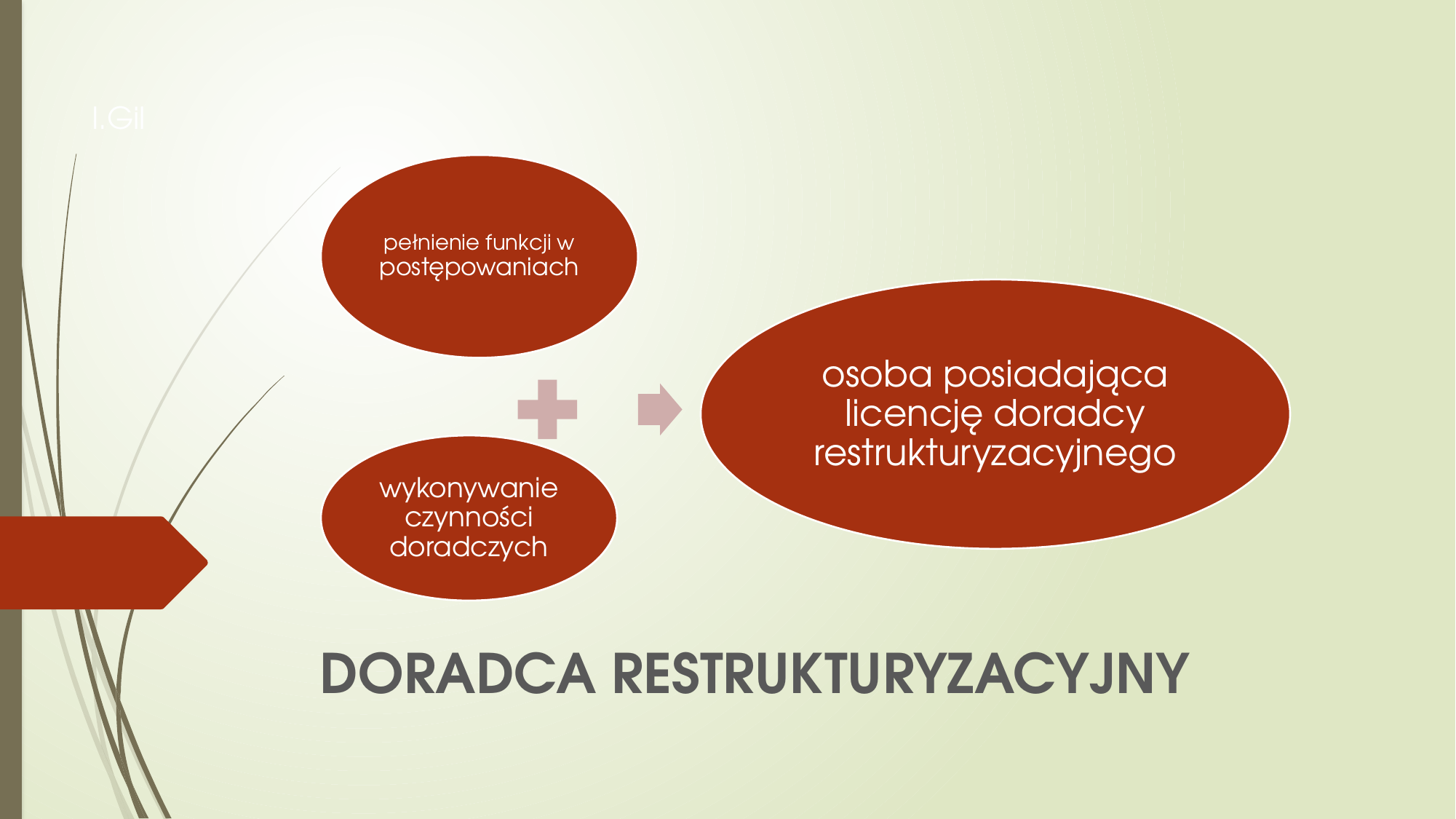

I.Gil

pełnienie funkcji w postępowaniach

osoba posiadająca licencję doradcy restrukturyzacyjnego

wykonywanie czynności doradczych
DORADCA RESTRUKTURYZACYJNY